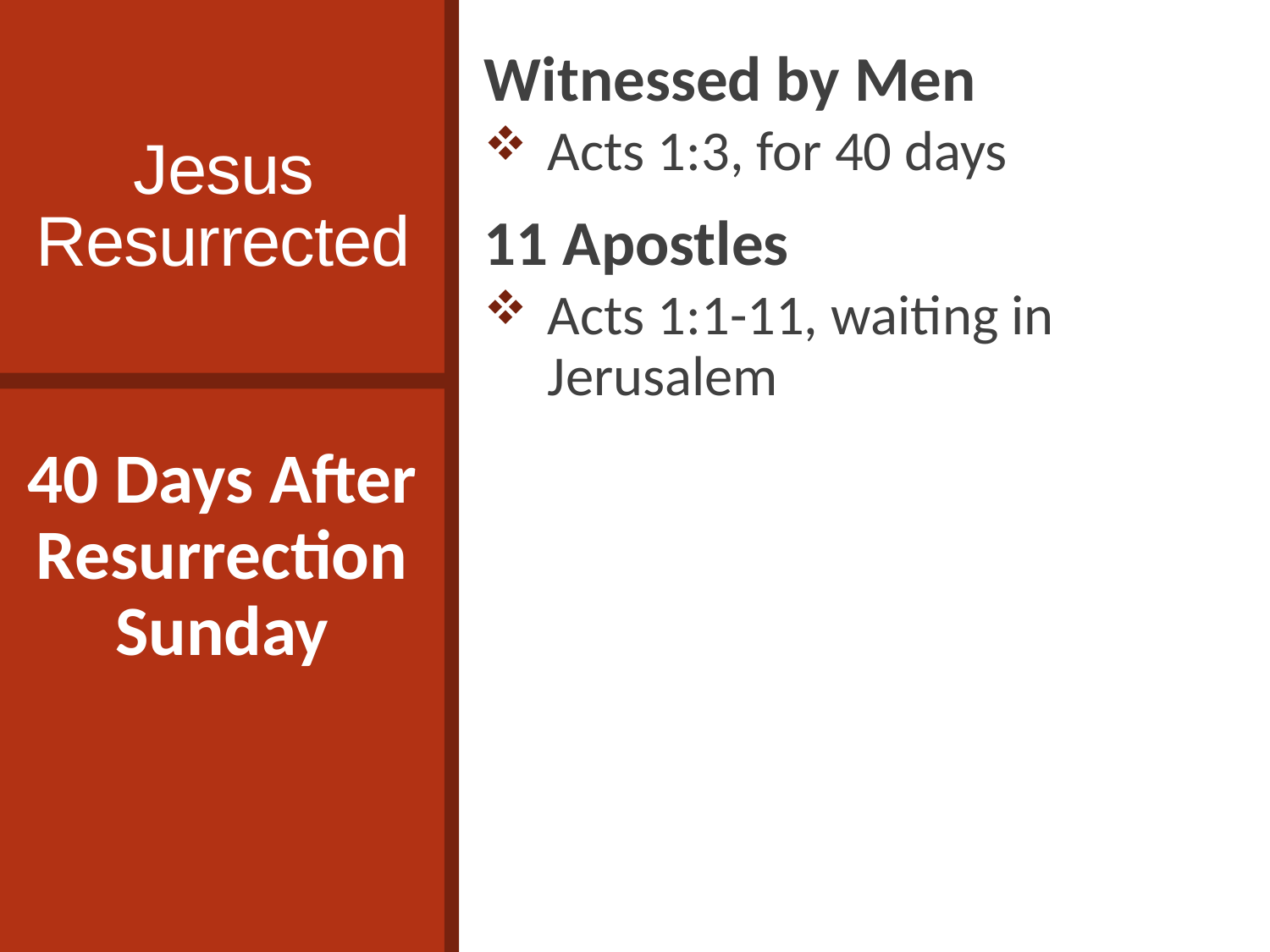

# Jesus Resurrected
Witnessed by Men
Acts 1:3, for 40 days
11 Apostles
Acts 1:1-11, waiting in Jerusalem

40 Days After Resurrection Sunday